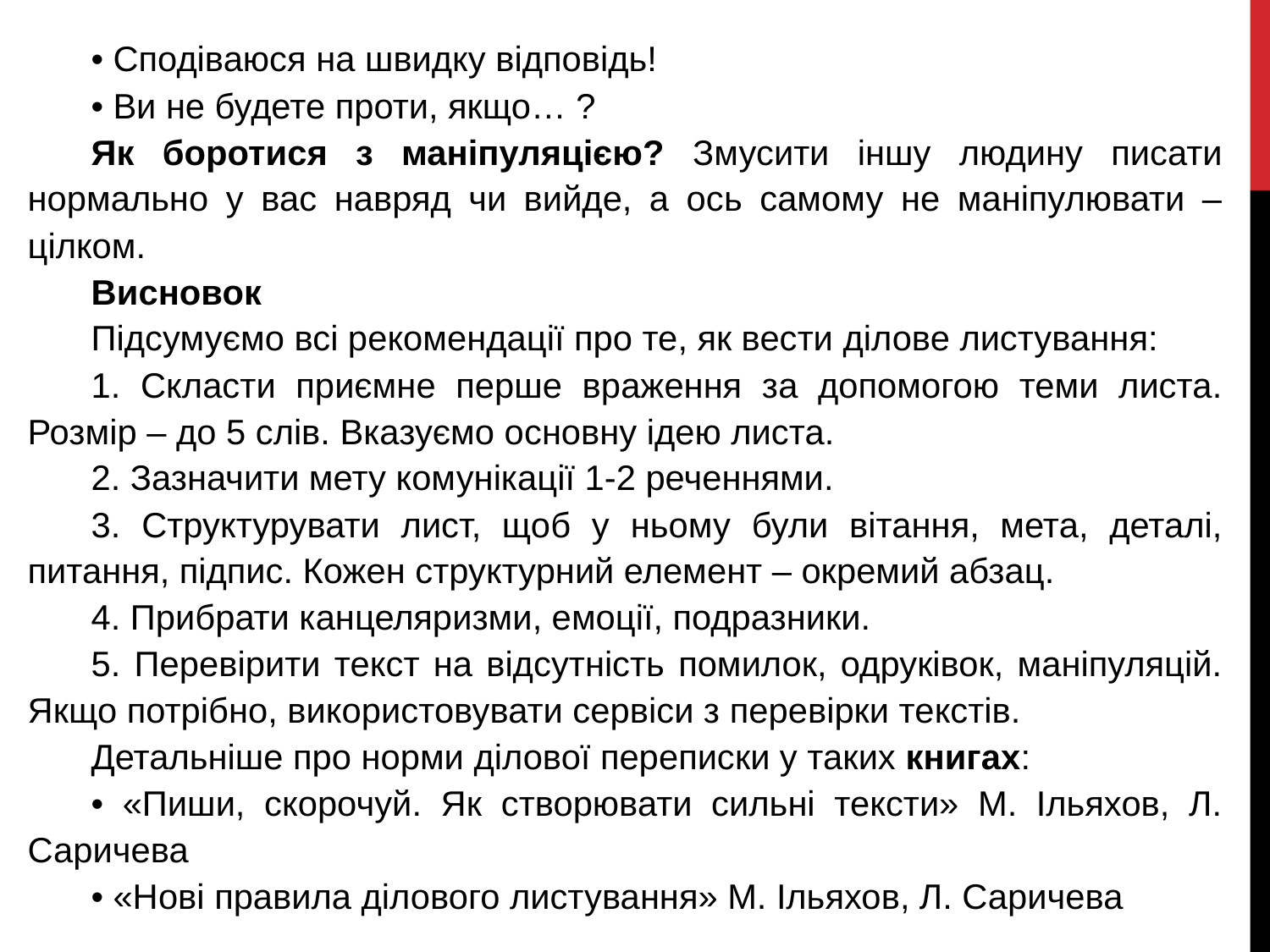

• Сподіваюся на швидку відповідь!
• Ви не будете проти, якщо… ?
Як боротися з маніпуляцією? Змусити іншу людину писати нормально у вас навряд чи вийде, а ось самому не маніпулювати – цілком.
Висновок
Підсумуємо всі рекомендації про те, як вести ділове листування:
1. Скласти приємне перше враження за допомогою теми листа. Розмір – до 5 слів. Вказуємо основну ідею листа.
2. Зазначити мету комунікації 1-2 реченнями.
3. Структурувати лист, щоб у ньому були вітання, мета, деталі, питання, підпис. Кожен структурний елемент – окремий абзац.
4. Прибрати канцеляризми, емоції, подразники.
5. Перевірити текст на відсутність помилок, одруківок, маніпуляцій. Якщо потрібно, використовувати сервіси з перевірки текстів.
Детальніше про норми ділової переписки у таких книгах:
• «Пиши, скорочуй. Як створювати сильні тексти» М. Ільяхов, Л. Саричева
• «Нові правила ділового листування» М. Ільяхов, Л. Саричева